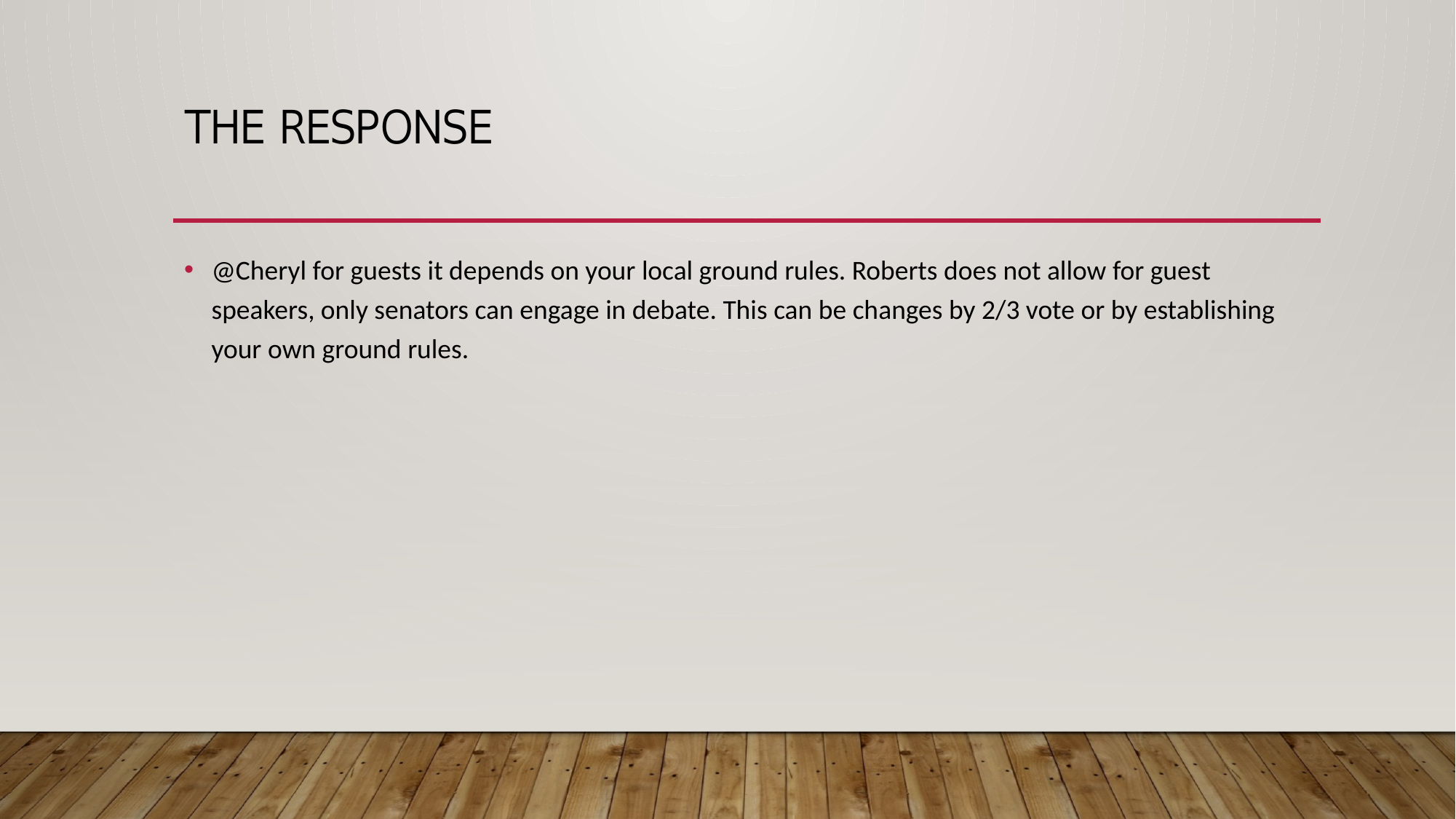

# The response
@Cheryl for guests it depends on your local ground rules. Roberts does not allow for guest speakers, only senators can engage in debate. This can be changes by 2/3 vote or by establishing your own ground rules.